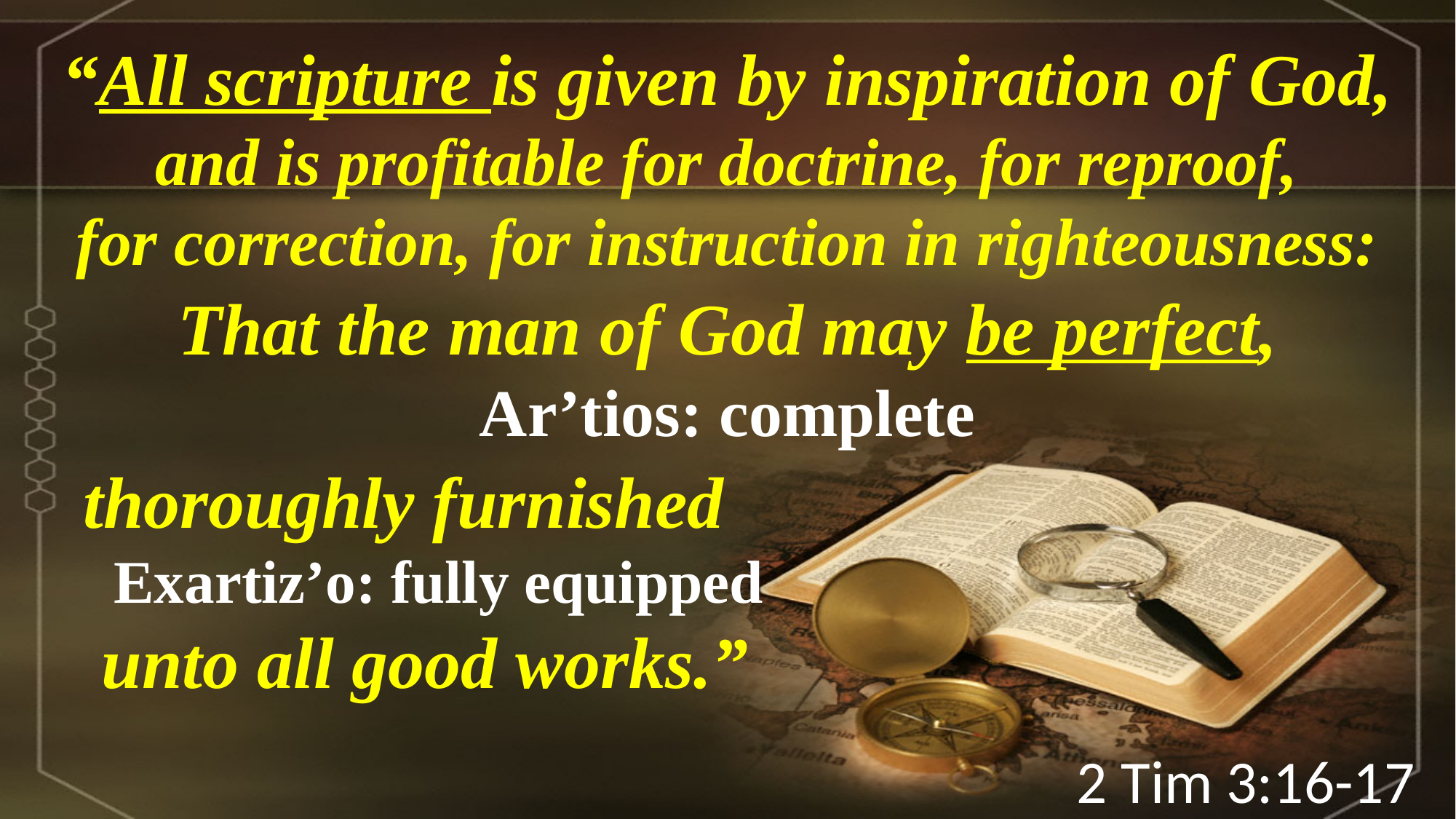

“All scripture is given by inspiration of God,
and is profitable for doctrine, for reproof,
 for correction, for instruction in righteousness:
That the man of God may be perfect,
Ar’tios: complete

thoroughly furnished
  Exartiz’o: fully equipped
 unto all good works.”
2 Tim 3:16-17